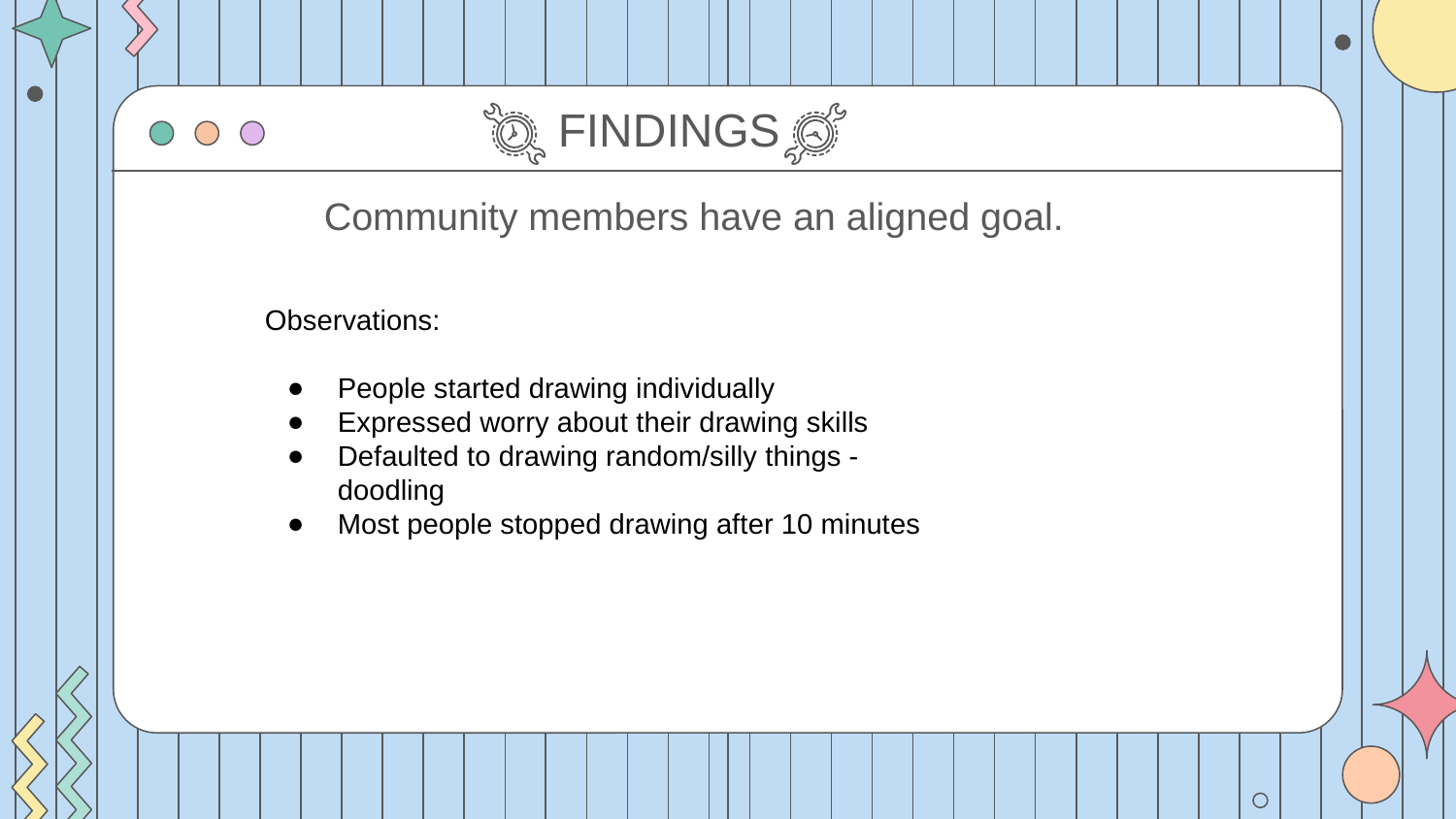

FINDINGS

Community members have an aligned goal.
Observations:

People started drawing individually
Expressed worry about their drawing skills
Defaulted to drawing random/silly things - doodling
Most people stopped drawing after 10 minutes